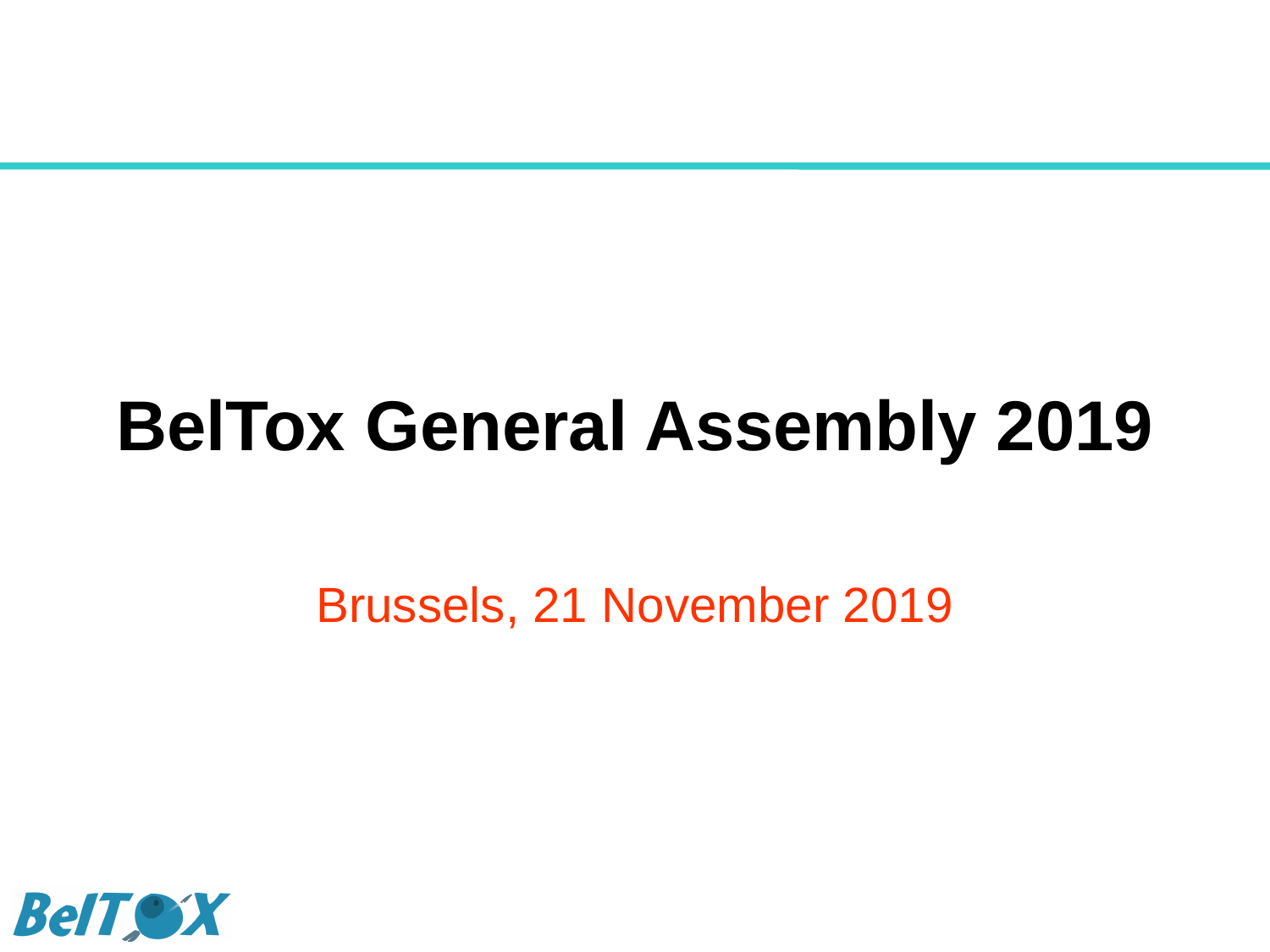

BelTox General Assembly 2019

Brussels, 21 November 2019